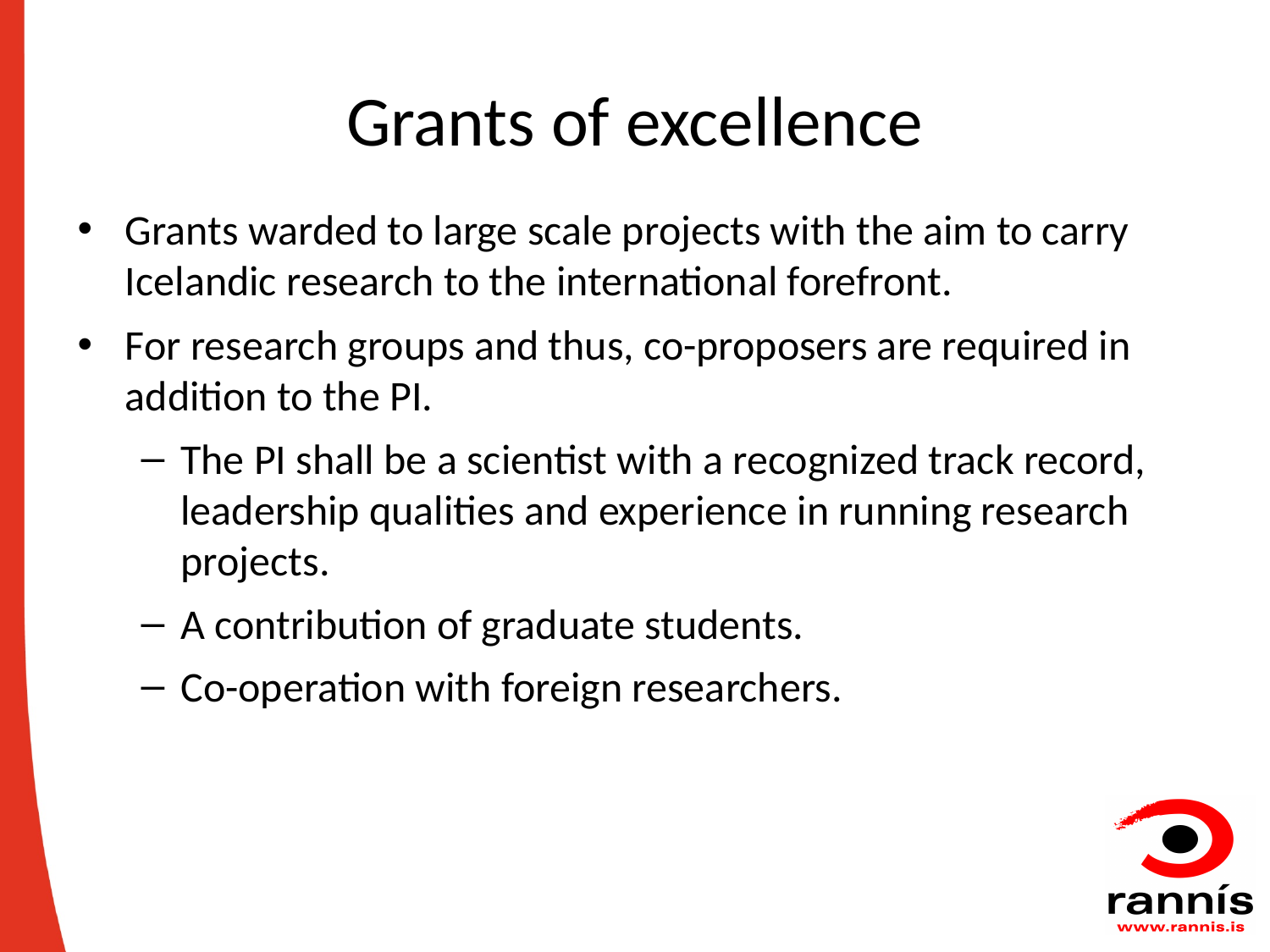

# Grants of excellence
Grants warded to large scale projects with the aim to carry Icelandic research to the international forefront.
For research groups and thus, co-proposers are required in addition to the PI.
The PI shall be a scientist with a recognized track record, leadership qualities and experience in running research projects.
A contribution of graduate students.
Co-operation with foreign researchers.